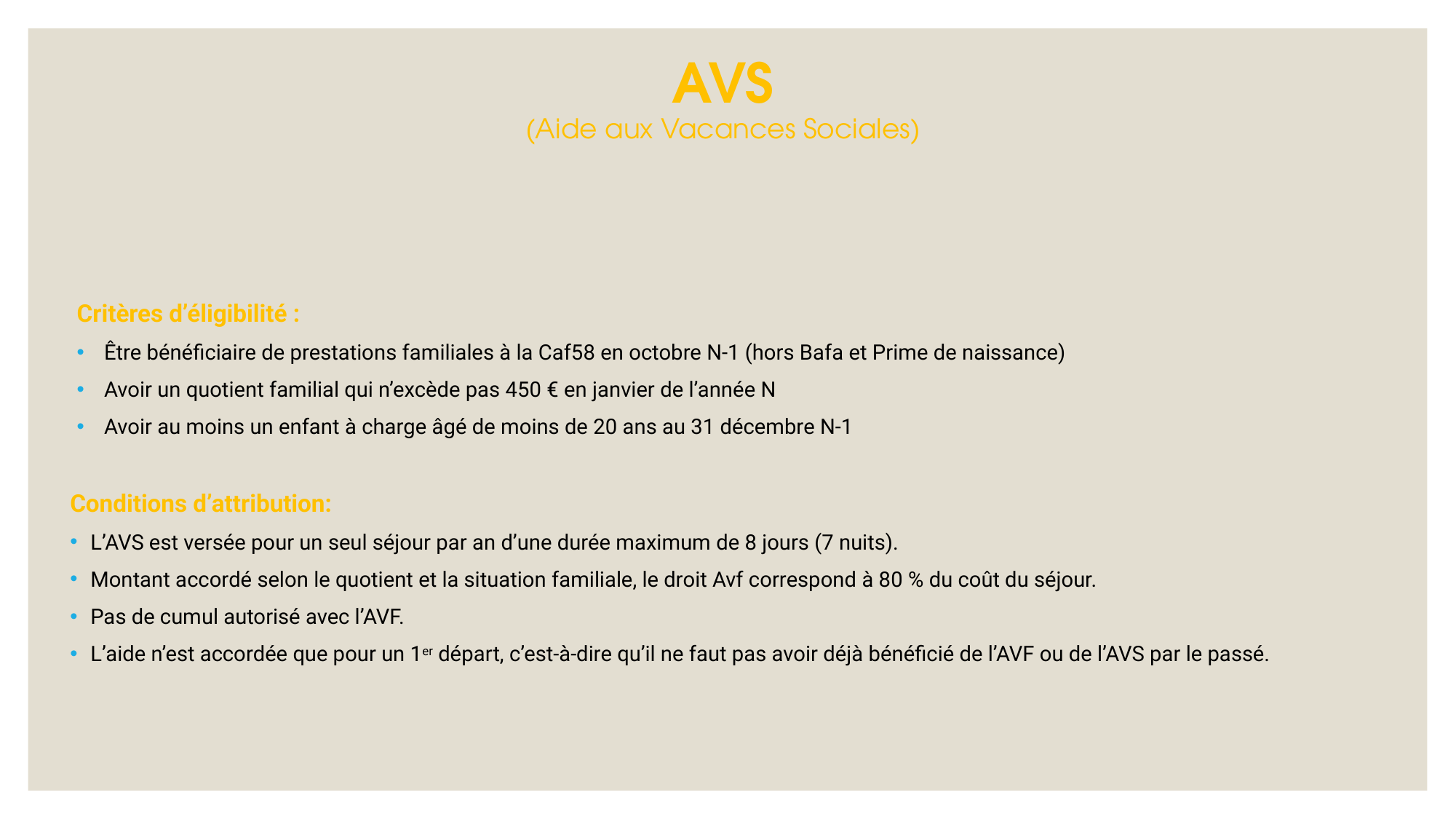

# AVS (Aide aux Vacances Sociales)
Critères d’éligibilité :
Être bénéficiaire de prestations familiales à la Caf58 en octobre N-1 (hors Bafa et Prime de naissance)
Avoir un quotient familial qui n’excède pas 450 € en janvier de l’année N
Avoir au moins un enfant à charge âgé de moins de 20 ans au 31 décembre N-1

Conditions d’attribution:
L’AVS est versée pour un seul séjour par an d’une durée maximum de 8 jours (7 nuits).
Montant accordé selon le quotient et la situation familiale, le droit Avf correspond à 80 % du coût du séjour.
Pas de cumul autorisé avec l’AVF.
L’aide n’est accordée que pour un 1er départ, c’est-à-dire qu’il ne faut pas avoir déjà bénéficié de l’AVF ou de l’AVS par le passé.